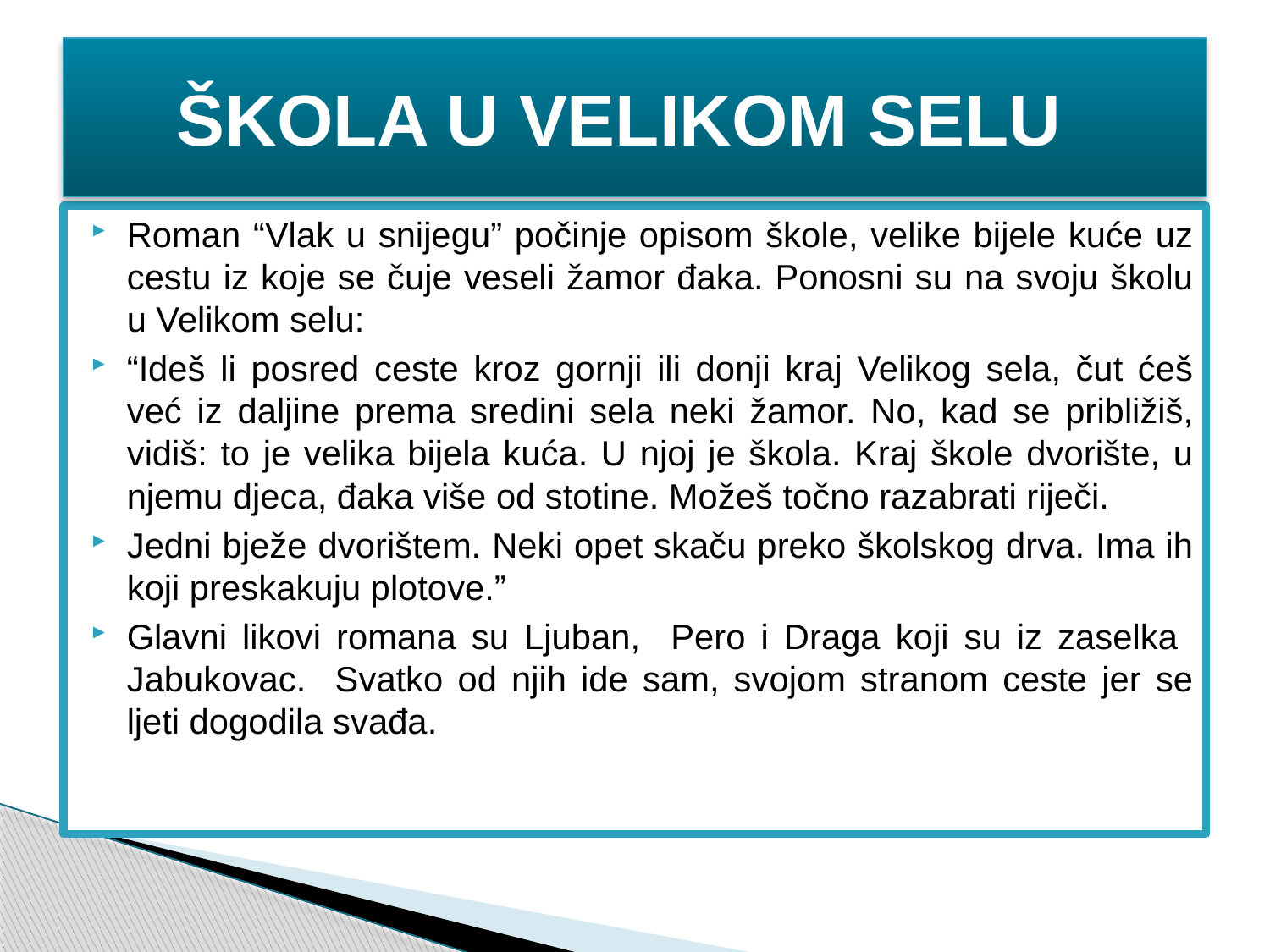

# ŠKOLA U VELIKOM SELU
Roman “Vlak u snijegu” počinje opisom škole, velike bijele kuće uz cestu iz koje se čuje veseli žamor đaka. Ponosni su na svoju školu u Velikom selu:
“Ideš li posred ceste kroz gornji ili donji kraj Velikog sela, čut ćeš već iz daljine prema sredini sela neki žamor. No, kad se približiš, vidiš: to je velika bijela kuća. U njoj je škola. Kraj škole dvorište, u njemu djeca, đaka više od stotine. Možeš točno razabrati riječi.
Jedni bježe dvorištem. Neki opet skaču preko školskog drva. Ima ih koji preskakuju plotove.”
Glavni likovi romana su Ljuban,  Pero i Draga koji su iz zaselka  Jabukovac.  Svatko od njih ide sam, svojom stranom ceste jer se ljeti dogodila svađa.